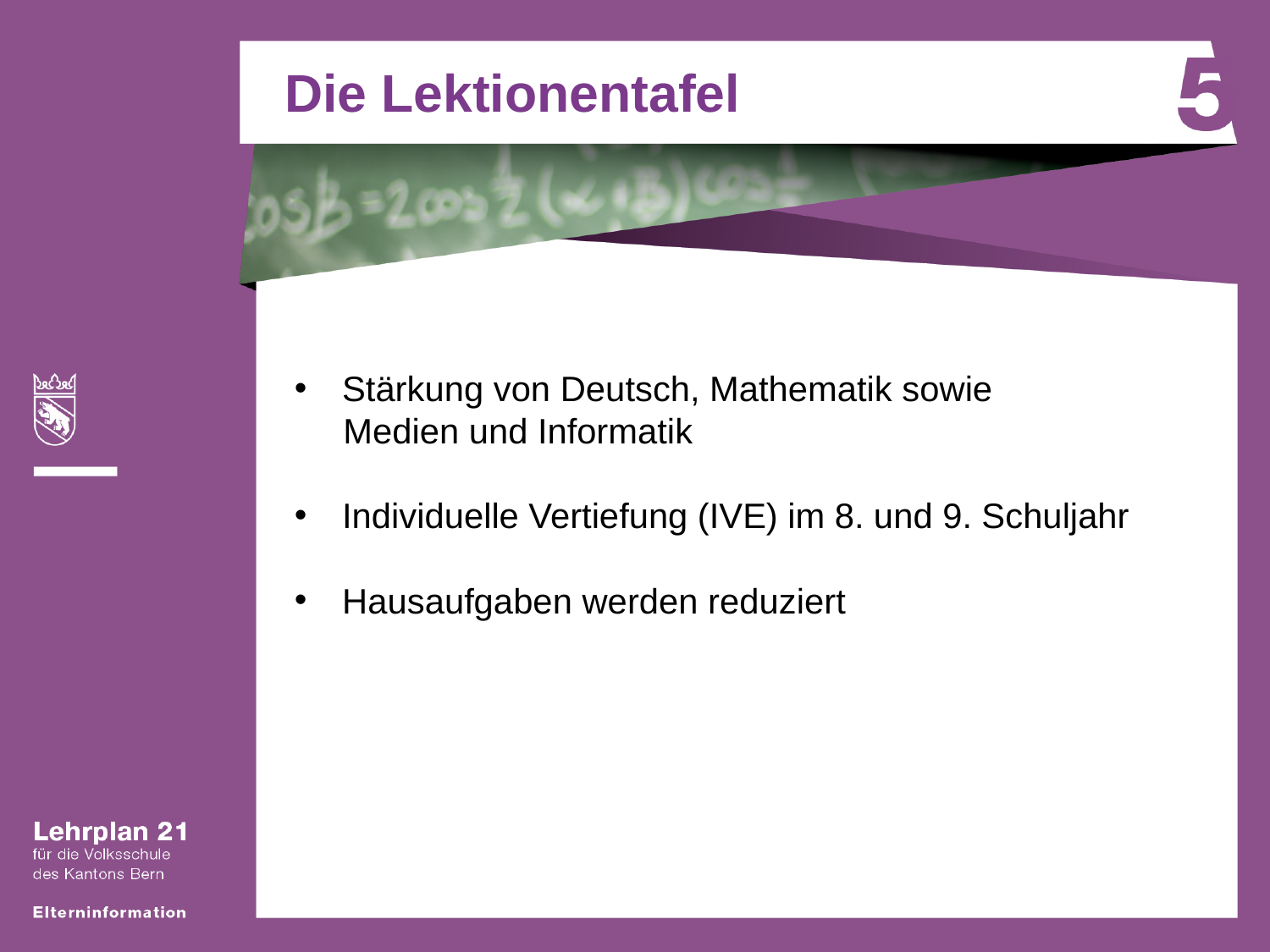

Die Lektionentafel
Stärkung von Deutsch, Mathematik sowie
     Medien und Informatik

Individuelle Vertiefung (IVE) im 8. und 9. Schuljahr

Hausaufgaben werden reduziert